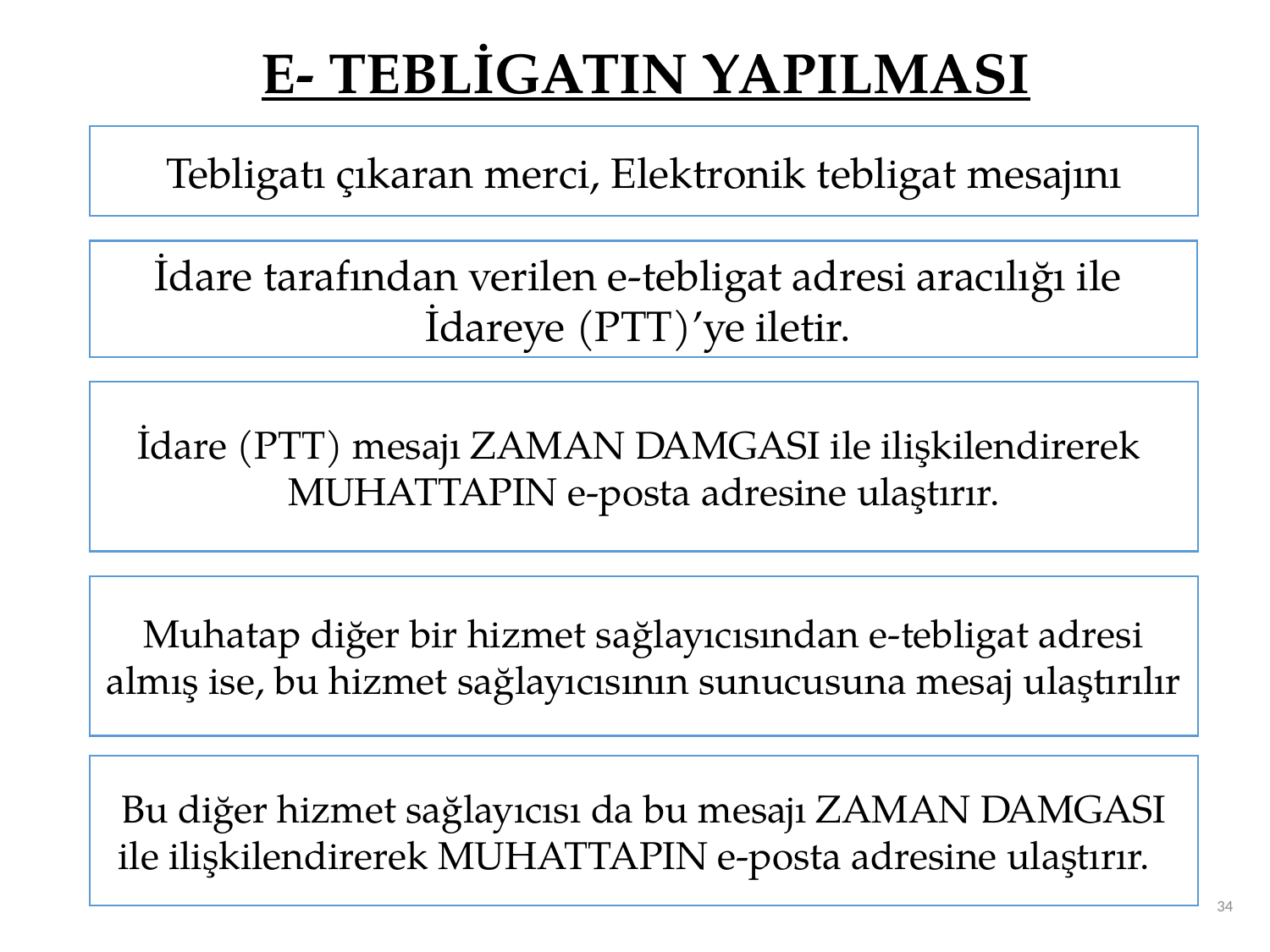

E- TEBLİGATIN YAPILMASI
Tebligatı çıkaran merci, Elektronik tebligat mesajını

İdare tarafından verilen e-tebligat adresi aracılığı ile
İdareye (PTT)’ye iletir.
İdare (PTT) mesajı ZAMAN DAMGASI ile ilişkilendirerek  MUHATTAPIN e-posta adresine ulaştırır.
Muhatap diğer bir hizmet sağlayıcısından e-tebligat adresi almış ise, bu hizmet sağlayıcısının sunucusuna mesaj ulaştırılır
Bu diğer hizmet sağlayıcısı da bu mesajı ZAMAN DAMGASI ile ilişkilendirerek MUHATTAPIN e-posta adresine ulaştırır.
34